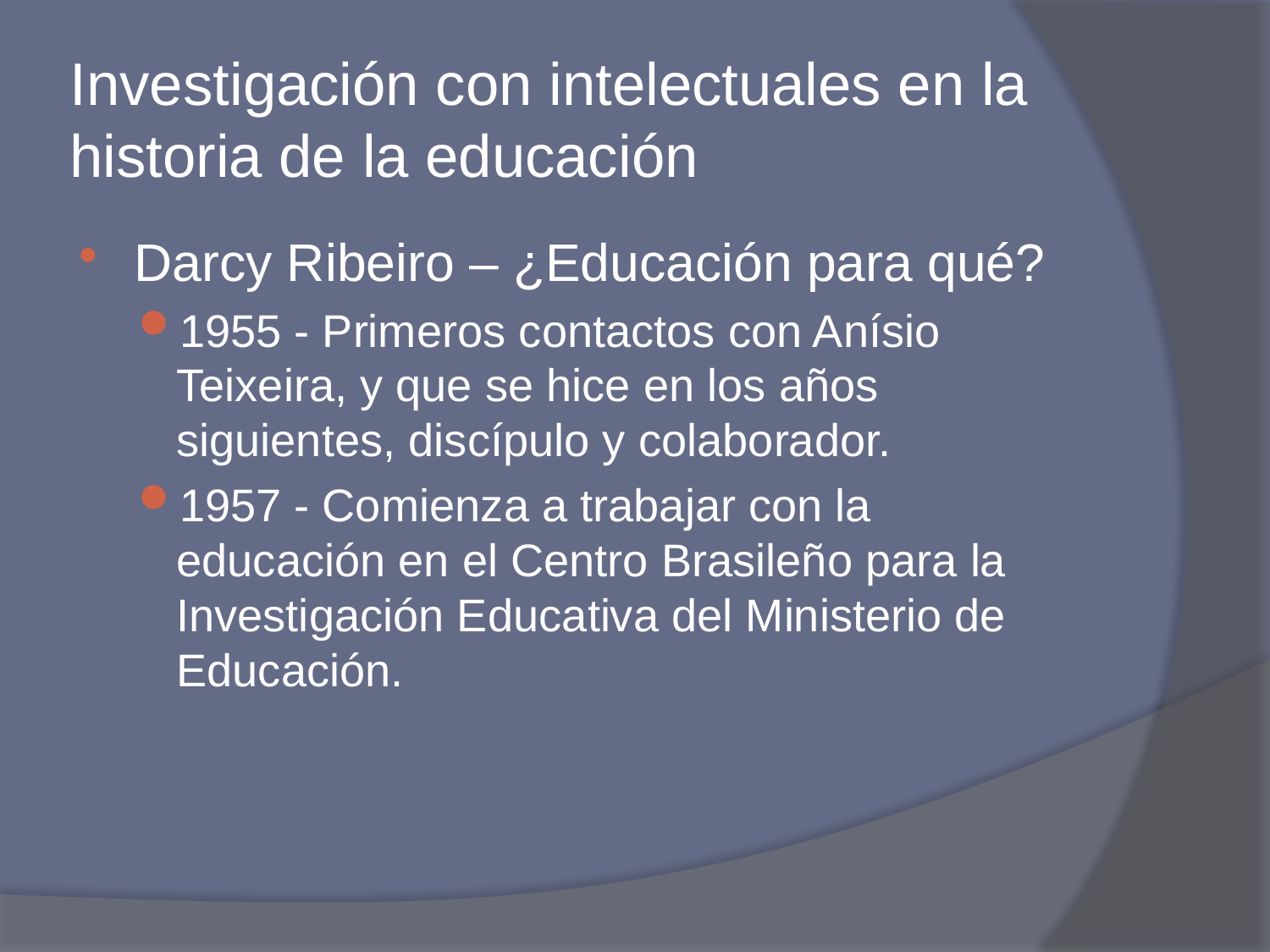

# Investigación con intelectuales en la historia de la educación
Darcy Ribeiro – ¿Educación para qué?
1955 - Primeros contactos con Anísio Teixeira, y que se hice en los años siguientes, discípulo y colaborador.
1957 - Comienza a trabajar con la educación en el Centro Brasileño para la Investigación Educativa del Ministerio de Educación.